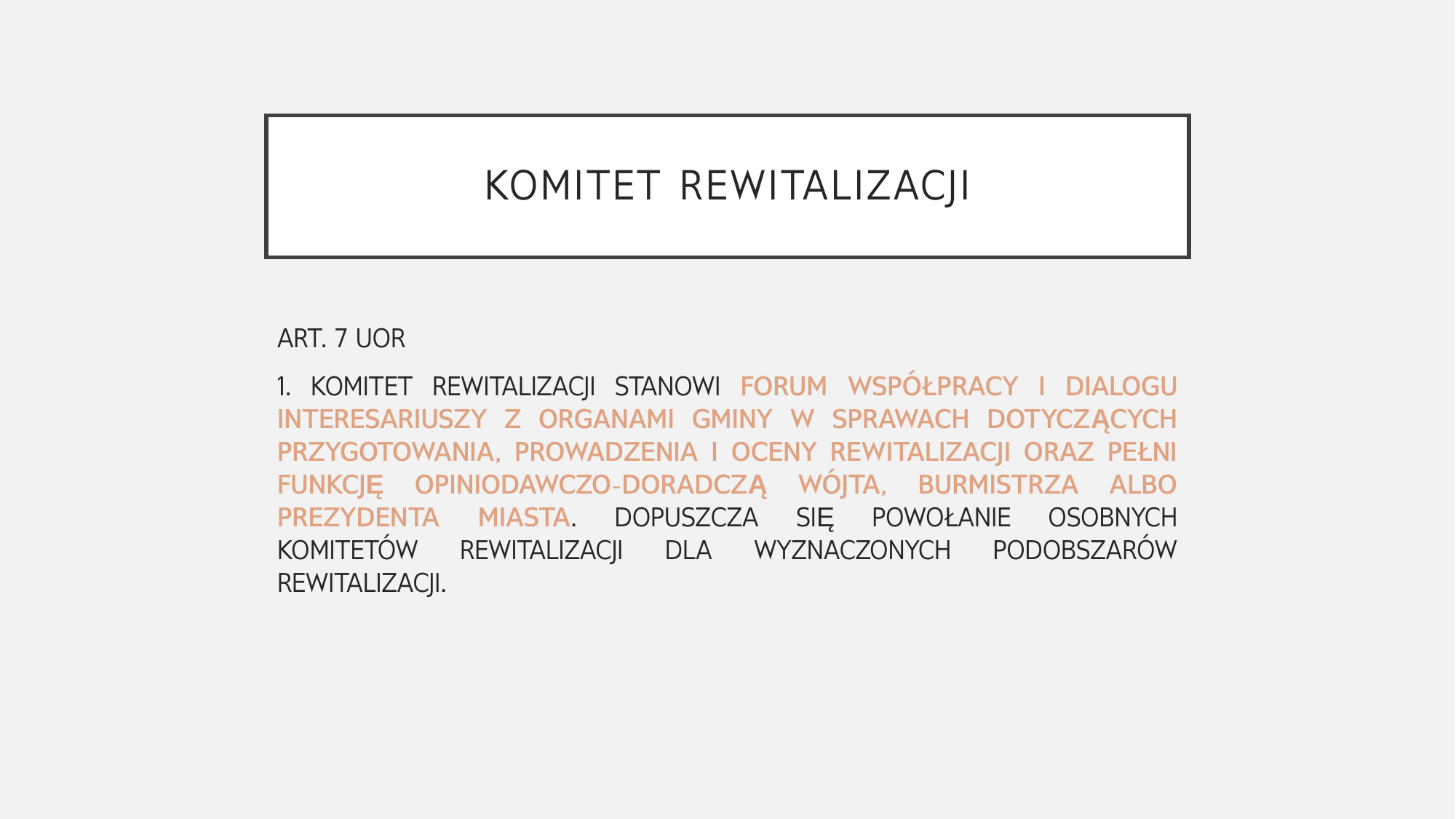

# KOMITET REWITALIZACJI
ART. 7 UOR
1. KOMITET REWITALIZACJI STANOWI FORUM WSPÓŁPRACY I DIALOGU INTERESARIUSZY Z ORGANAMI GMINY W SPRAWACH DOTYCZĄCYCH PRZYGOTOWANIA, PROWADZENIA I OCENY REWITALIZACJI ORAZ PEŁNI FUNKCJĘ OPINIODAWCZO-DORADCZĄ WÓJTA, BURMISTRZA ALBO PREZYDENTA MIASTA. DOPUSZCZA SIĘ POWOŁANIE OSOBNYCH KOMITETÓW REWITALIZACJI DLA WYZNACZONYCH PODOBSZARÓW REWITALIZACJI.